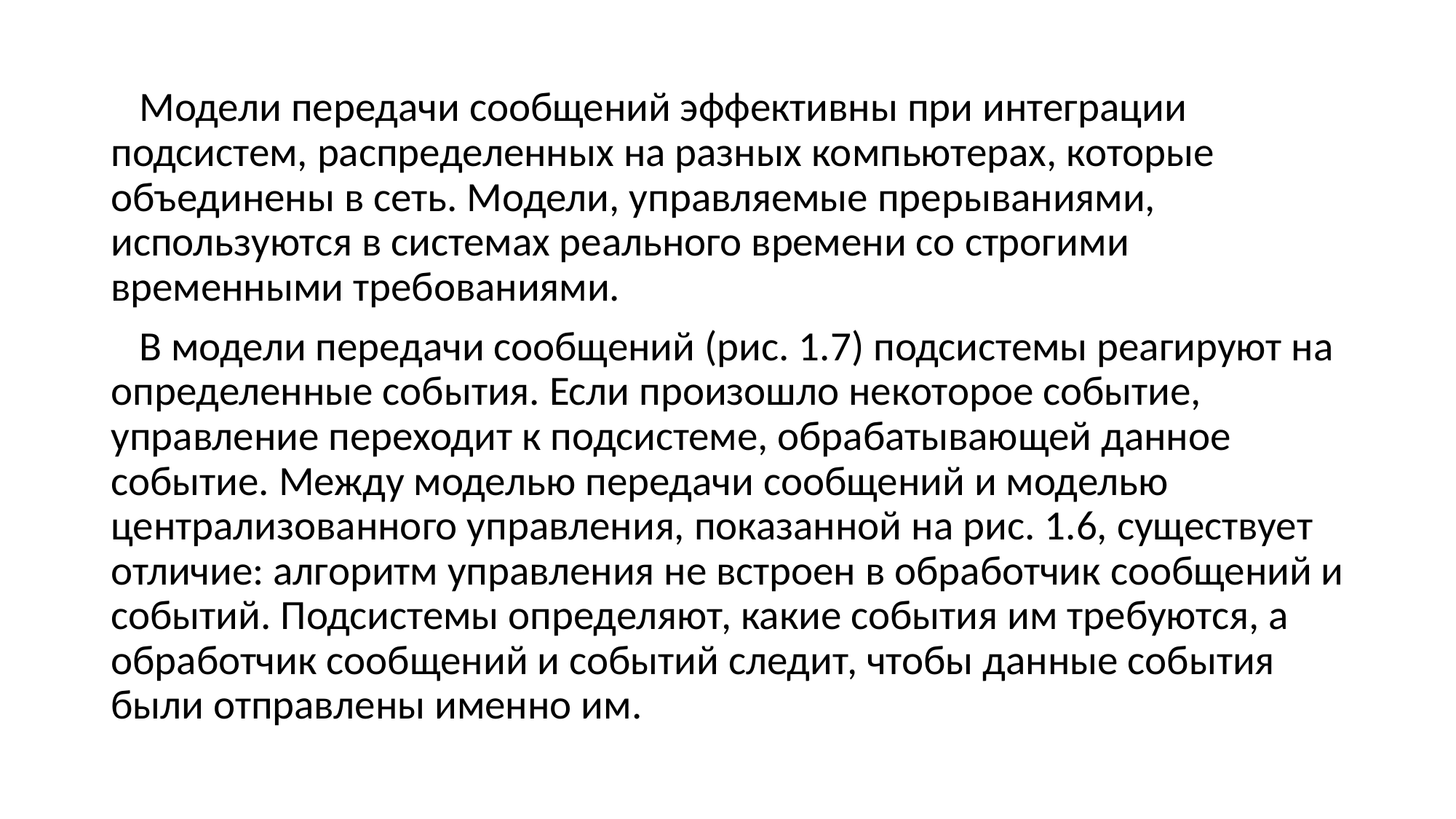

Модели передачи сообщений эффективны при интеграции подсистем, распределенных на разных компьютерах, которые объединены в сеть. Модели, управляемые прерываниями, используются в системах реального времени со строгими временными требованиями.
   В модели передачи сообщений (рис. 1.7) подсистемы реагируют на определенные события. Если произошло некоторое событие, управление переходит к подсистеме, обрабатывающей данное событие. Между моделью передачи сообщений и моделью централизованного управления, показанной на рис. 1.6, существует отличие: алгоритм управления не встроен в обработчик сообщений и событий. Подсистемы определяют, какие события им требуются, а обработчик сообщений и событий следит, чтобы данные события были отправлены именно им.